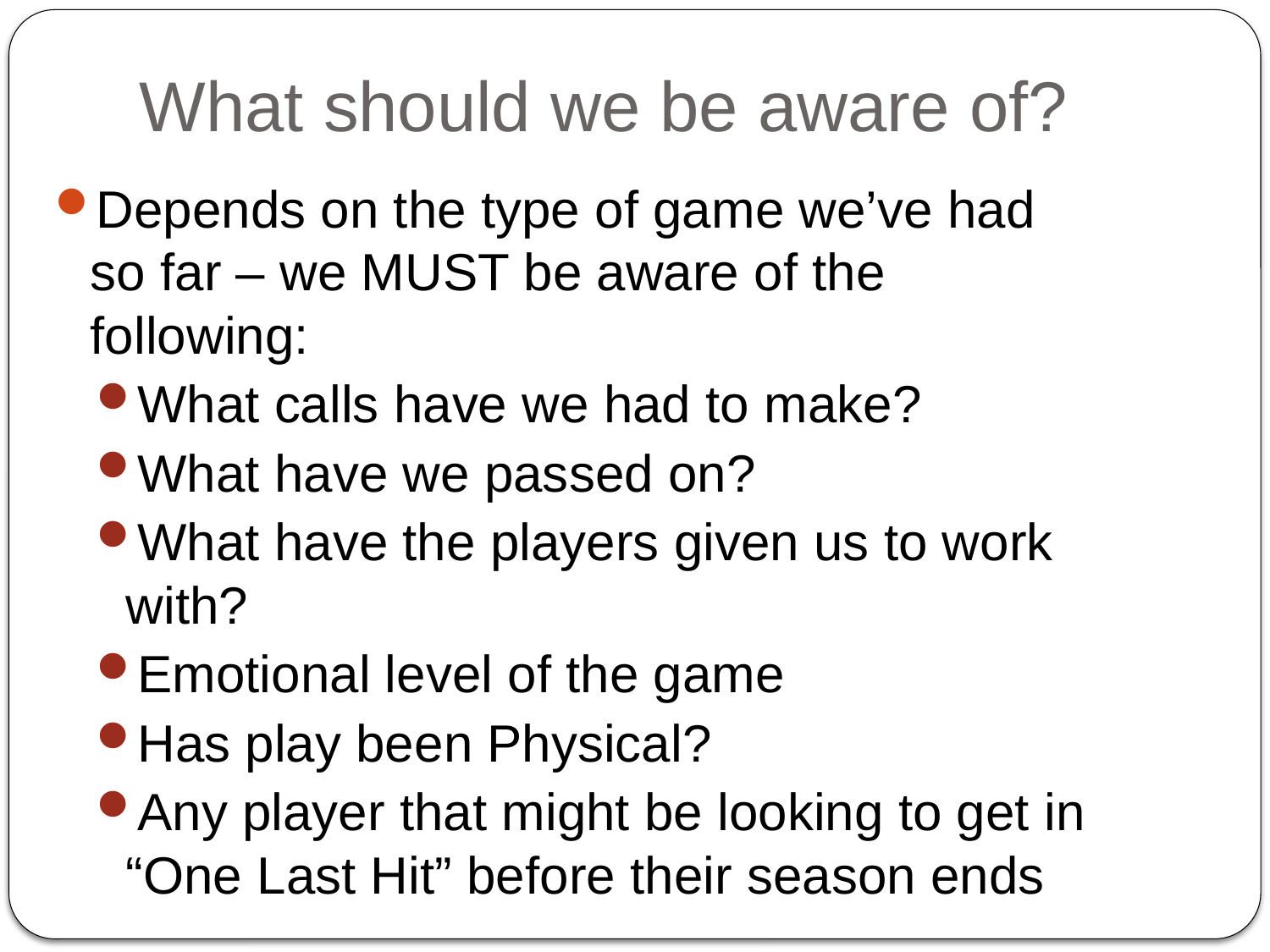

# What should we be aware of?
Depends on the type of game we’ve had so far – we MUST be aware of the following:
What calls have we had to make?
What have we passed on?
What have the players given us to work with?
Emotional level of the game
Has play been Physical?
Any player that might be looking to get in “One Last Hit” before their season ends